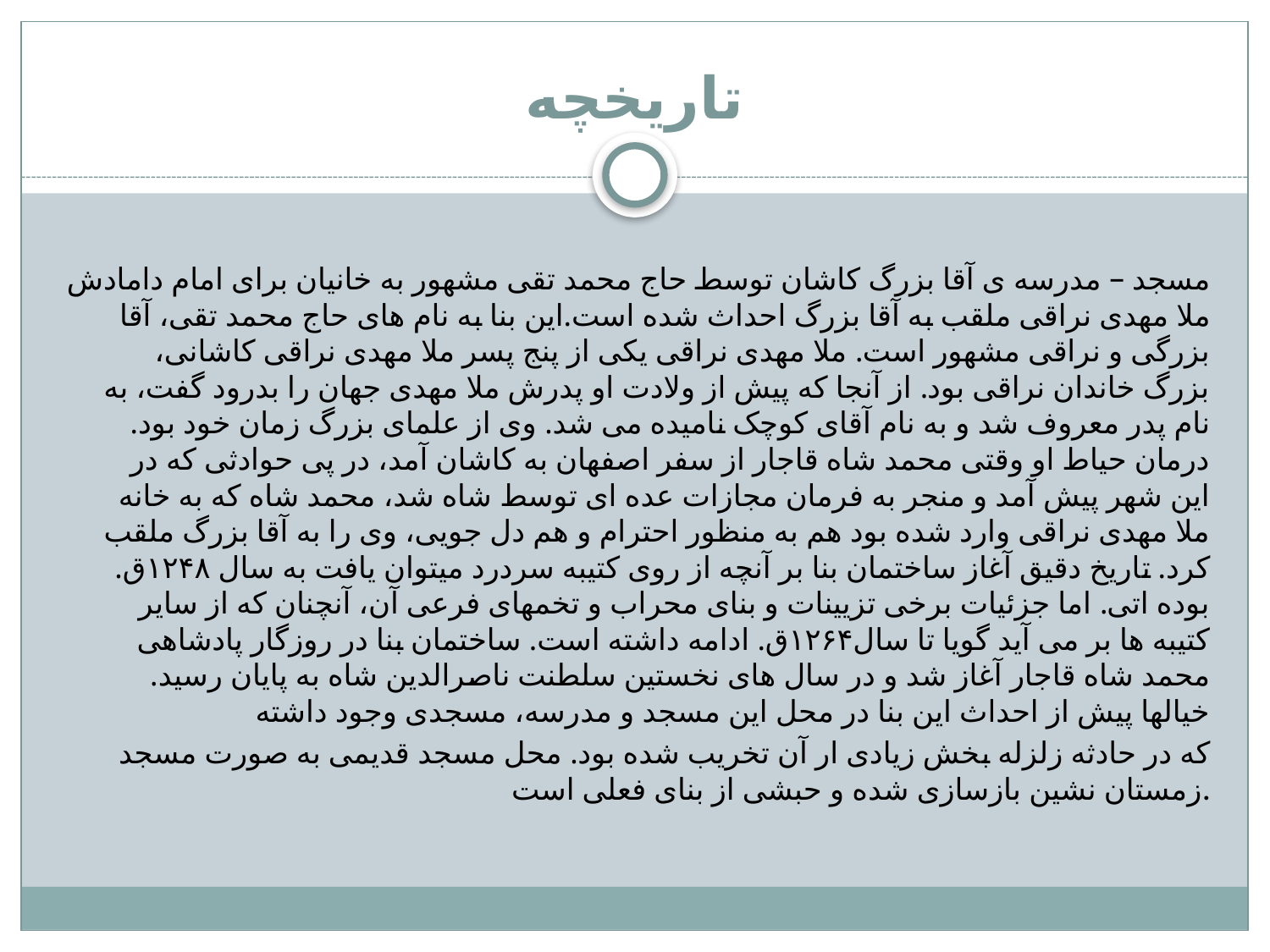

# تاریخچه

مسجد – مدرسه ی آقا بزرگ کاشان توسط حاج محمد تقی مشهور به خانیان برای امام دامادش ملا مهدی نراقی ملقب به آقا بزرگ احداث شده است.این بنا به نام های حاج محمد تقی، آقا بزرگی و نراقی مشهور است. ملا مهدی نراقی یکی از پنج پسر ملا مهدی نراقی کاشانی، بزرگ خاندان نراقی بود. از آنجا که پیش از ولادت او پدرش ملا مهدی جهان را بدرود گفت، به نام پدر معروف شد و به نام آقای کوچک نامیده می شد. وی از علمای بزرگ زمان خود بود. درمان حیاط او وقتی محمد شاه قاجار از سفر اصفهان به کاشان آمد، در پی حوادثی که در این شهر پیش آمد و منجر به فرمان مجازات عده ای توسط شاه شد، محمد شاه که به خانه ملا مهدی نراقی وارد شده بود هم به منظور احترام و هم دل جویی، وی را به آقا بزرگ ملقب کرد. تاریخ دقیق آغاز ساختمان بنا بر آنچه از روی کتیبه سردرد میتوان یافت به سال ۱۲۴۸ق. بوده اتی. اما جزئیات برخی تزیینات و بنای محراب و تخمهای فرعی آن، آنچنان که از سایر کتیبه ها بر می آید گویا تا سال۱۲۶۴ق. ادامه داشته است. ساختمان بنا در روزگار پادشاهی محمد شاه قاجار آغاز شد و در سال های نخستین سلطنت ناصرالدین شاه به پایان رسید. خیالها پیش از احداث این بنا در محل این مسجد و مدرسه، مسجدی وجود داشته
که در حادثه زلزله بخش زیادی ار آن تخریب شده بود. محل مسجد قدیمی به صورت مسجد زمستان نشین بازسازی شده و حبشی از بنای فعلی است.